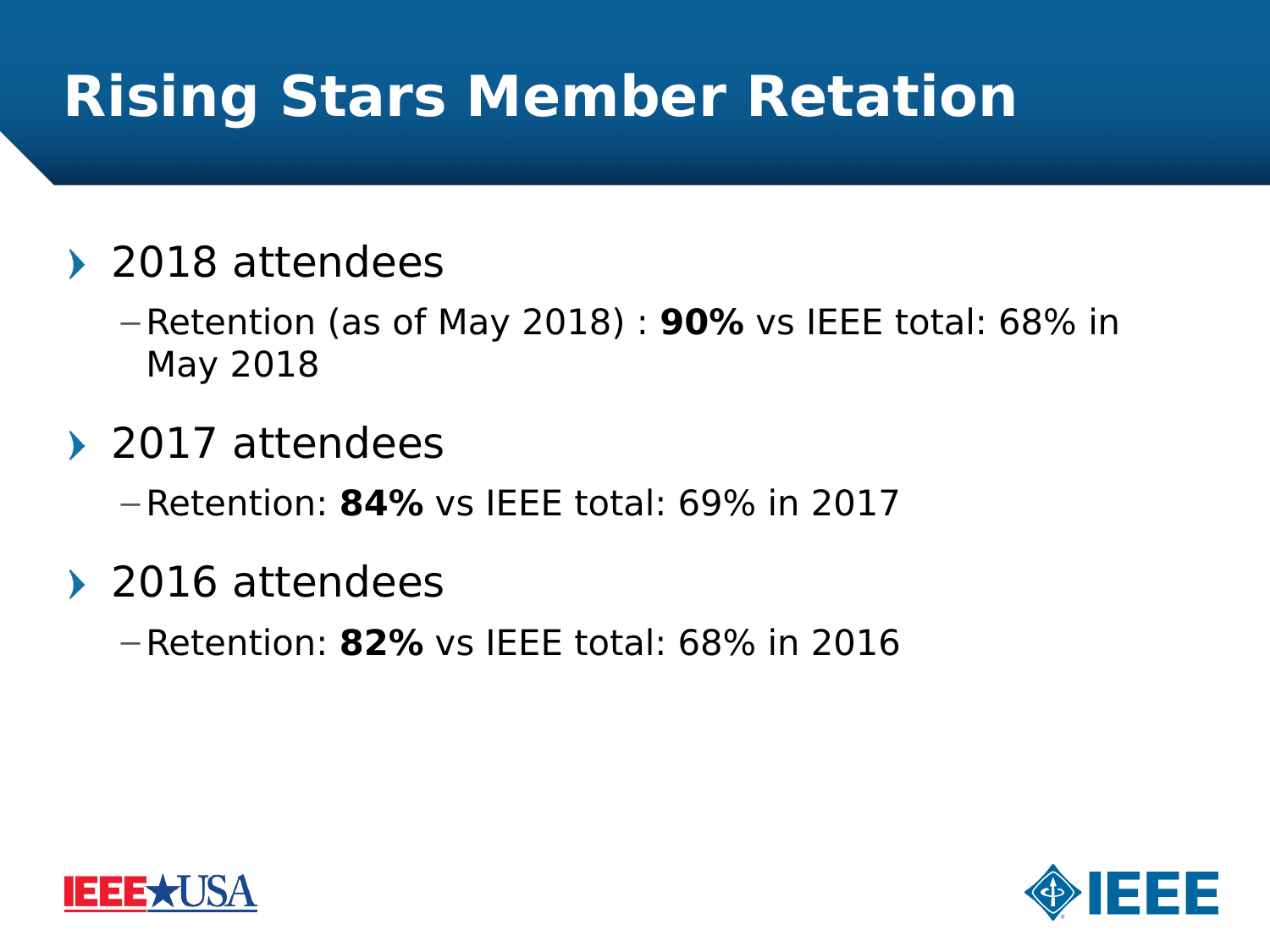

# Rising Stars Member Retation
2018 attendees
Retention (as of May 2018) : 90% vs IEEE total: 68% in May 2018
2017 attendees
Retention: 84% vs IEEE total: 69% in 2017
2016 attendees
Retention: 82% vs IEEE total: 68% in 2016